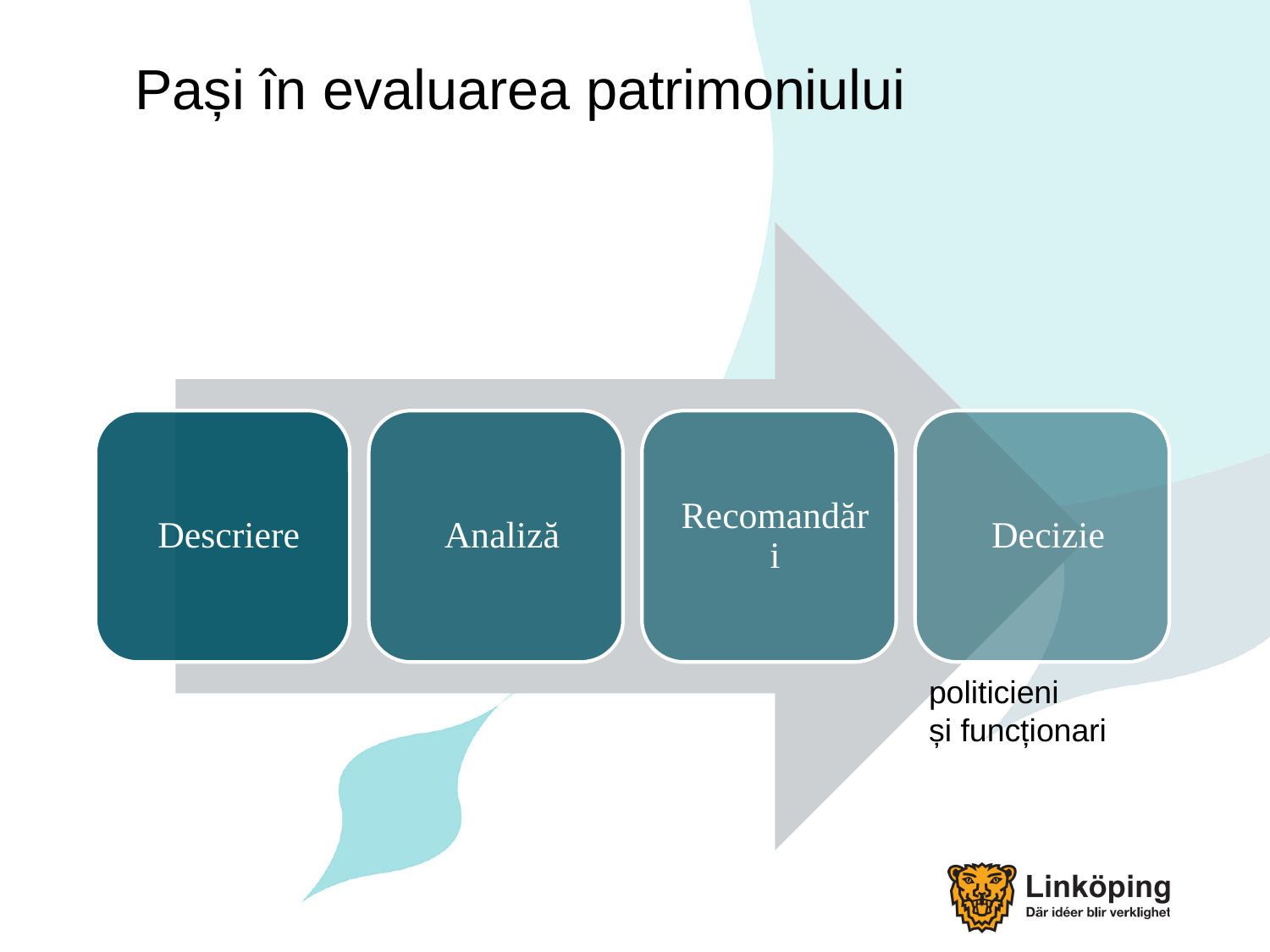

# Pași în evaluarea patrimoniului
Descriere
Analiză
Recomandări
Decizie
politicieni
și funcționari